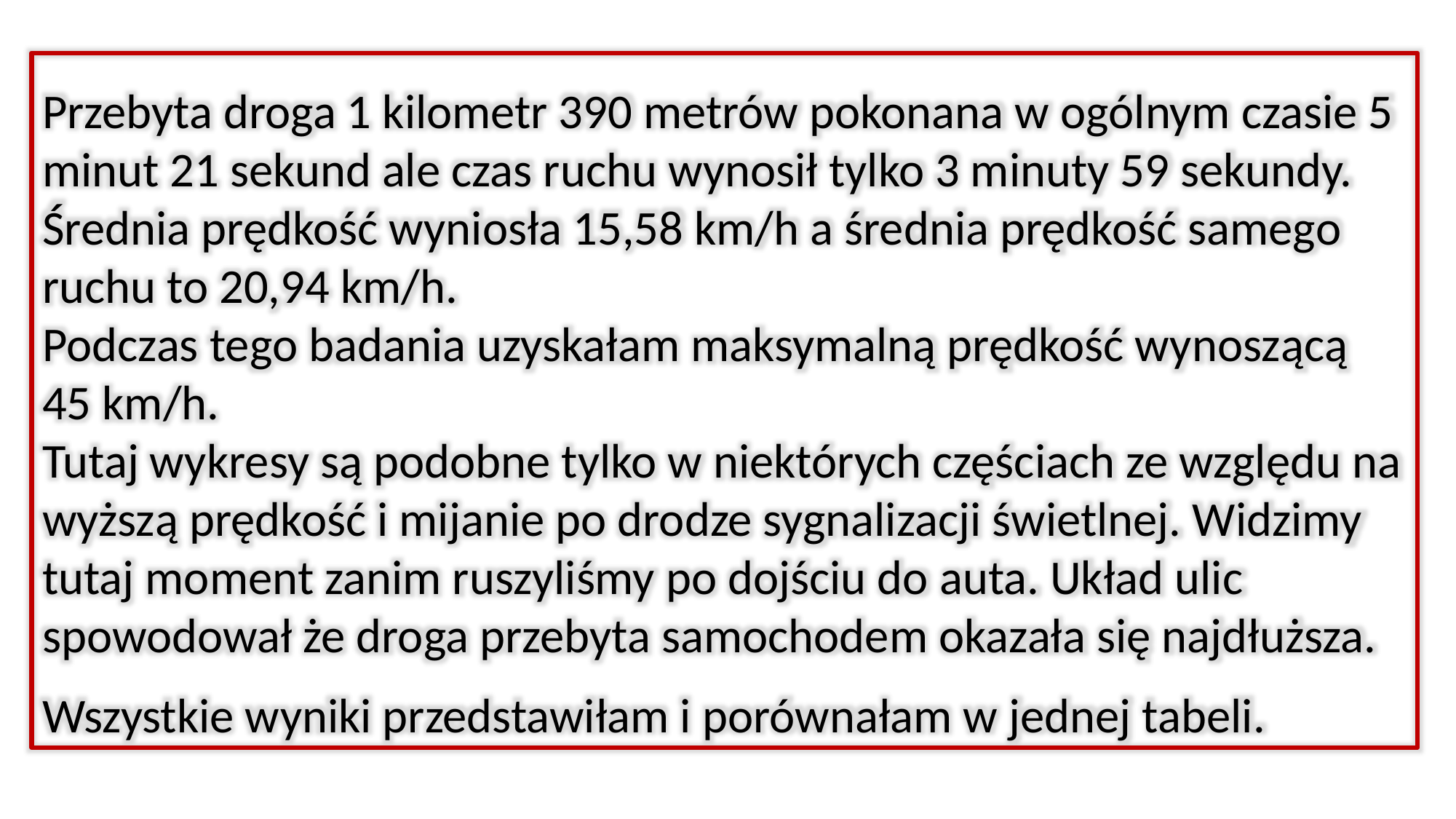

Przebyta droga 1 kilometr 390 metrów pokonana w ogólnym czasie 5 minut 21 sekund ale czas ruchu wynosił tylko 3 minuty 59 sekundy.
Średnia prędkość wyniosła 15,58 km/h a średnia prędkość samego ruchu to 20,94 km/h.
Podczas tego badania uzyskałam maksymalną prędkość wynoszącą 45 km/h.
Tutaj wykresy są podobne tylko w niektórych częściach ze względu na wyższą prędkość i mijanie po drodze sygnalizacji świetlnej. Widzimy tutaj moment zanim ruszyliśmy po dojściu do auta. Układ ulic spowodował że droga przebyta samochodem okazała się najdłuższa.

Wszystkie wyniki przedstawiłam i porównałam w jednej tabeli.